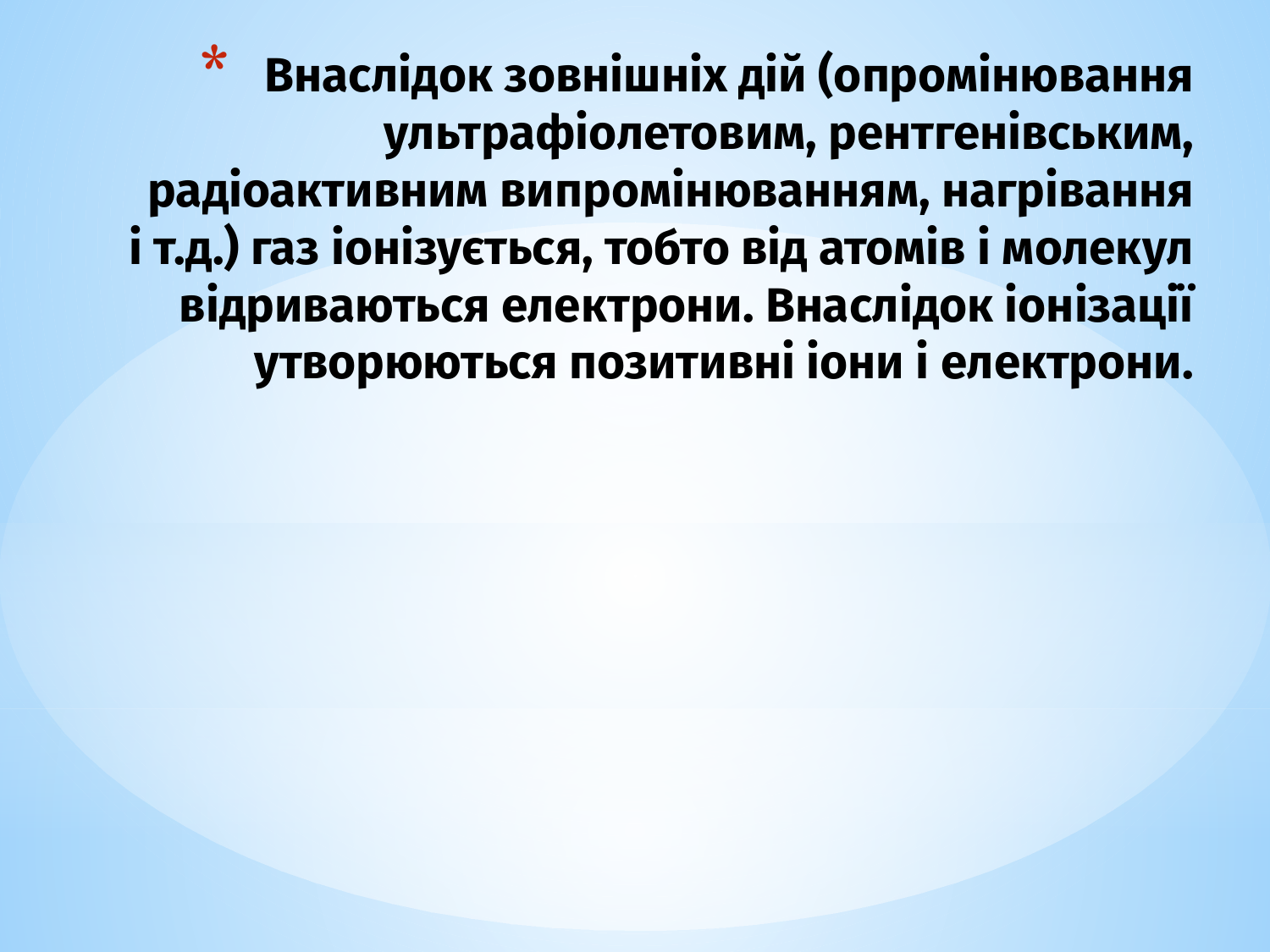

# Внаслідок зовнішніх дій (опромінювання ультрафіолетовим, рентгенівським, радіоактивним випромінюванням, нагрівання і т.д.) газ іонізується, тобто від атомів і молекул відриваються електрони. Внаслідок іонізації утворюються позитивні іони і електрони.